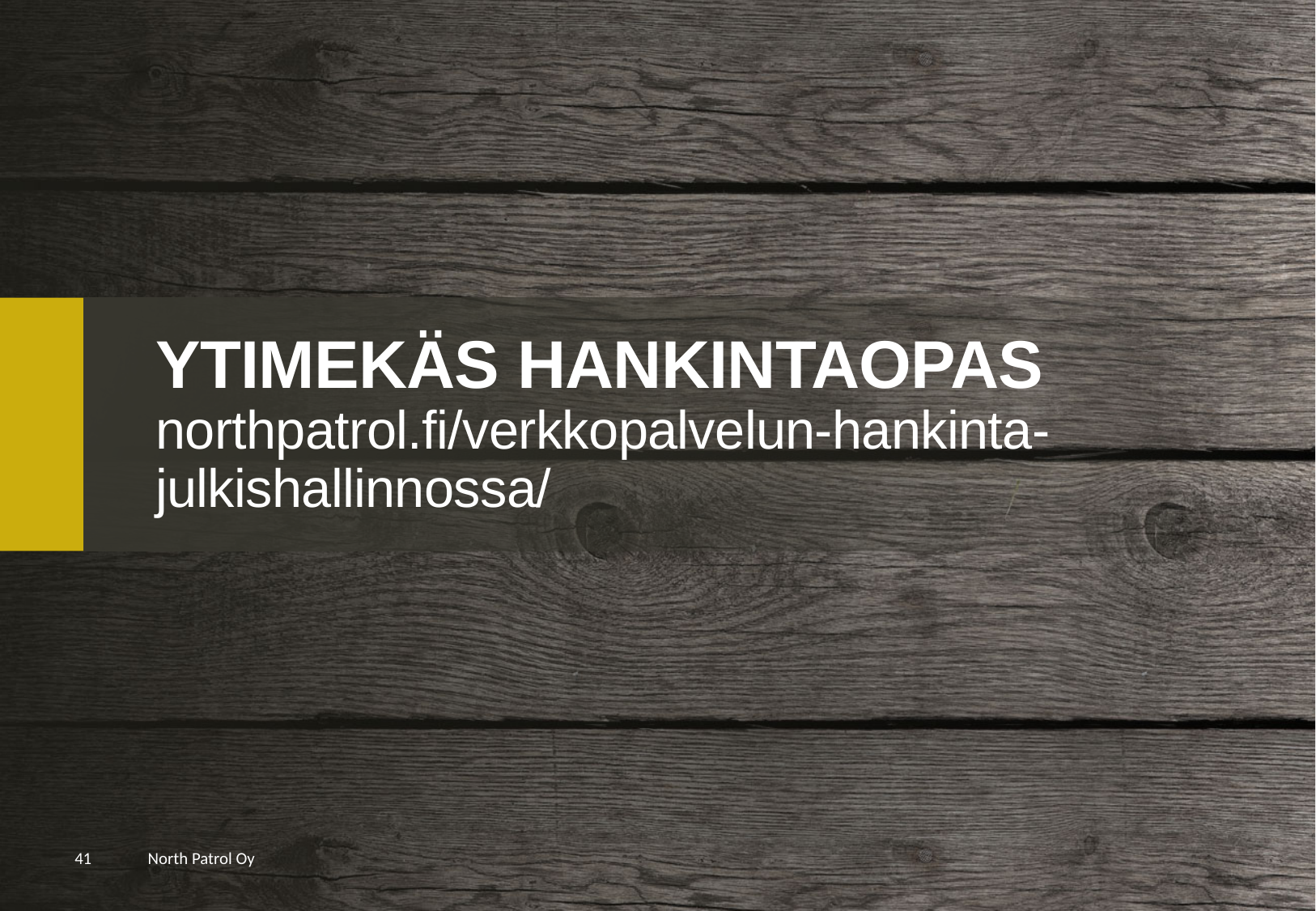

# YTIMEKÄS HANKINTAOPAS northpatrol.fi/verkkopalvelun-hankinta-julkishallinnossa/
41
North Patrol Oy